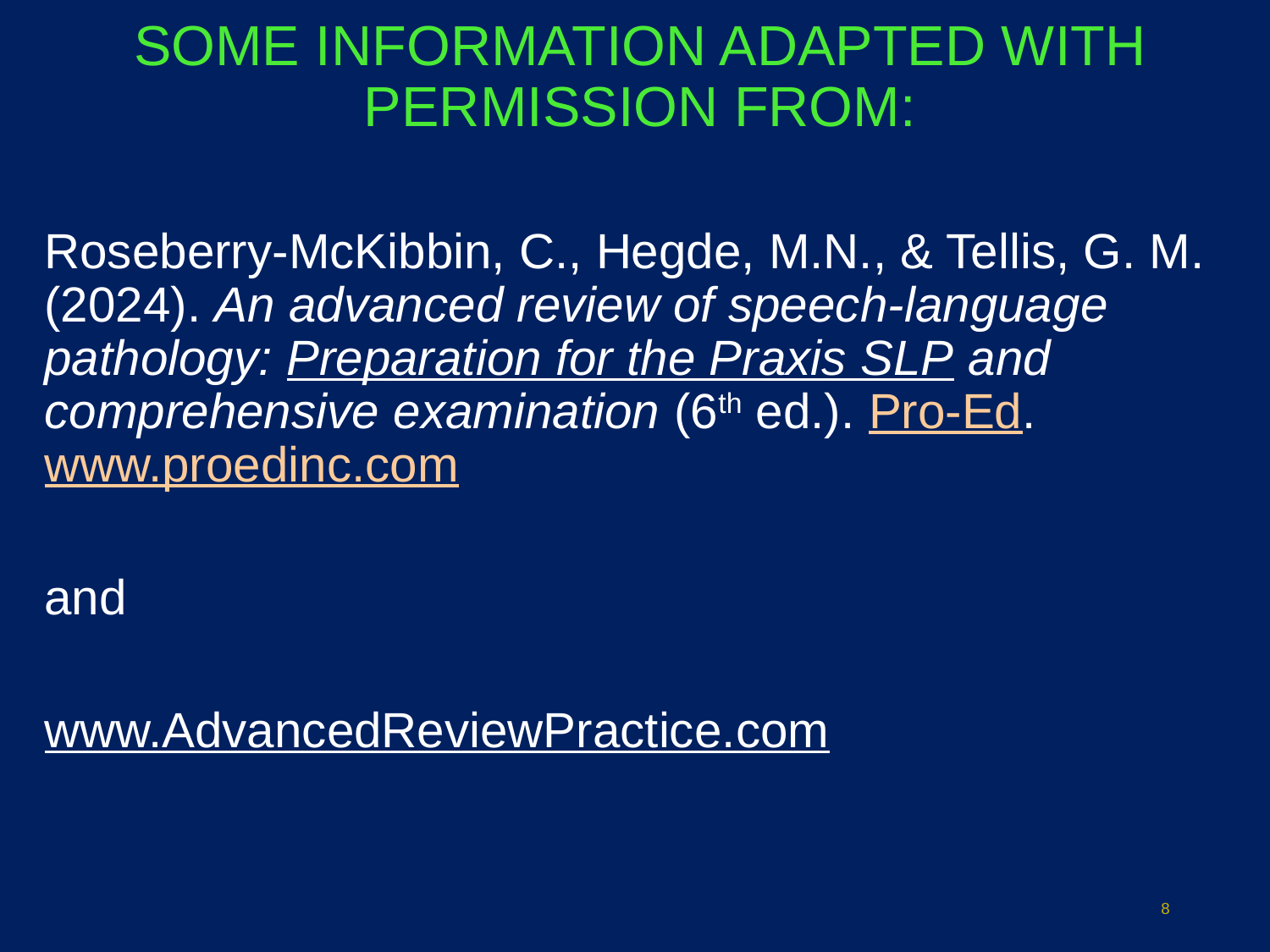

SOME INFORMATION ADAPTED WITH PERMISSION FROM:

Roseberry-McKibbin, C., Hegde, M.N., & Tellis, G. M. (2024). An advanced review of speech-language pathology: Preparation for the Praxis SLP and comprehensive examination (6th ed.). Pro-Ed. 	www.proedinc.com

and

www.AdvancedReviewPractice.com
8